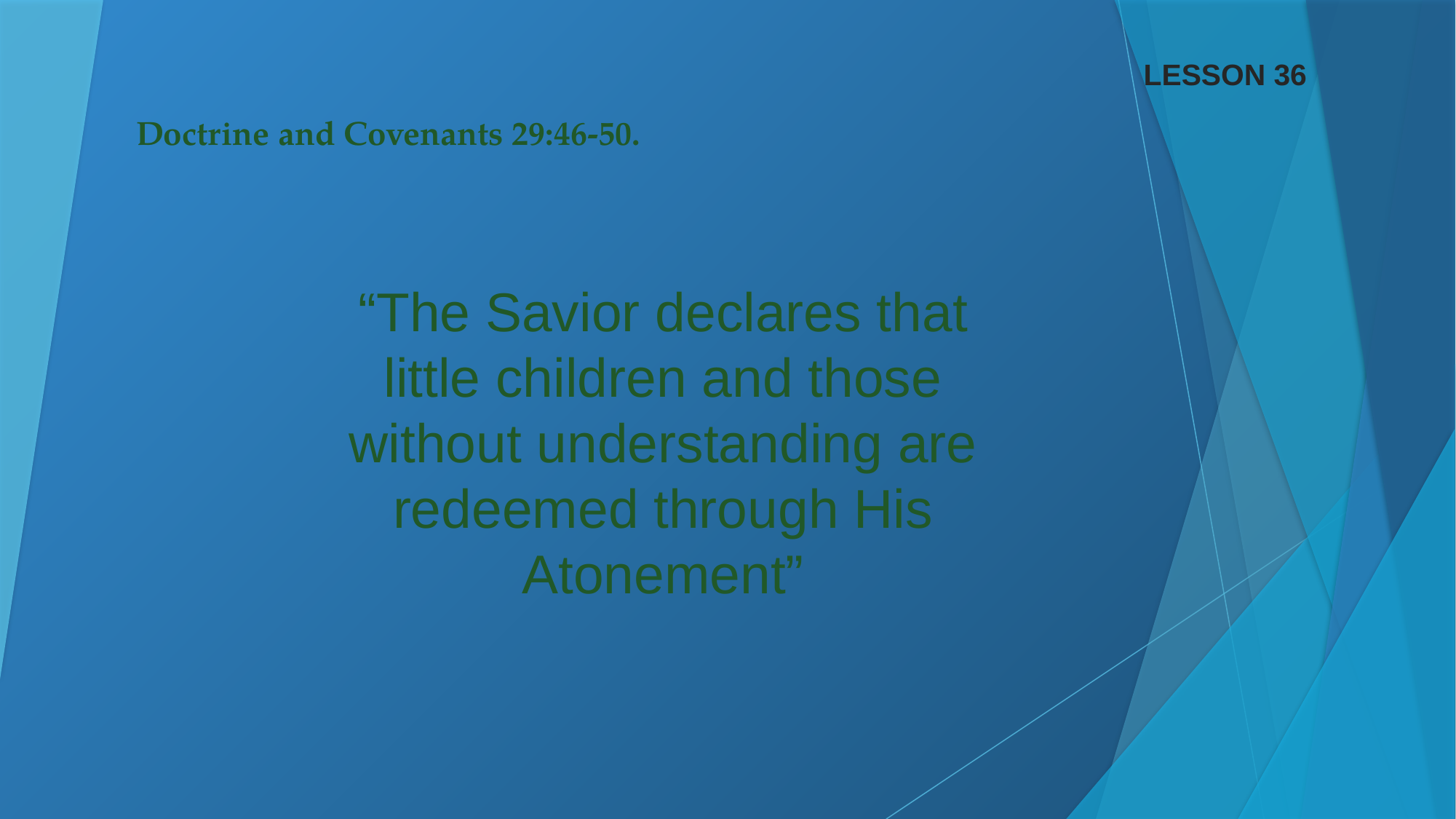

LESSON 36
Doctrine and Covenants 29:46-50.
“The Savior declares that little children and those without understanding are redeemed through His Atonement”